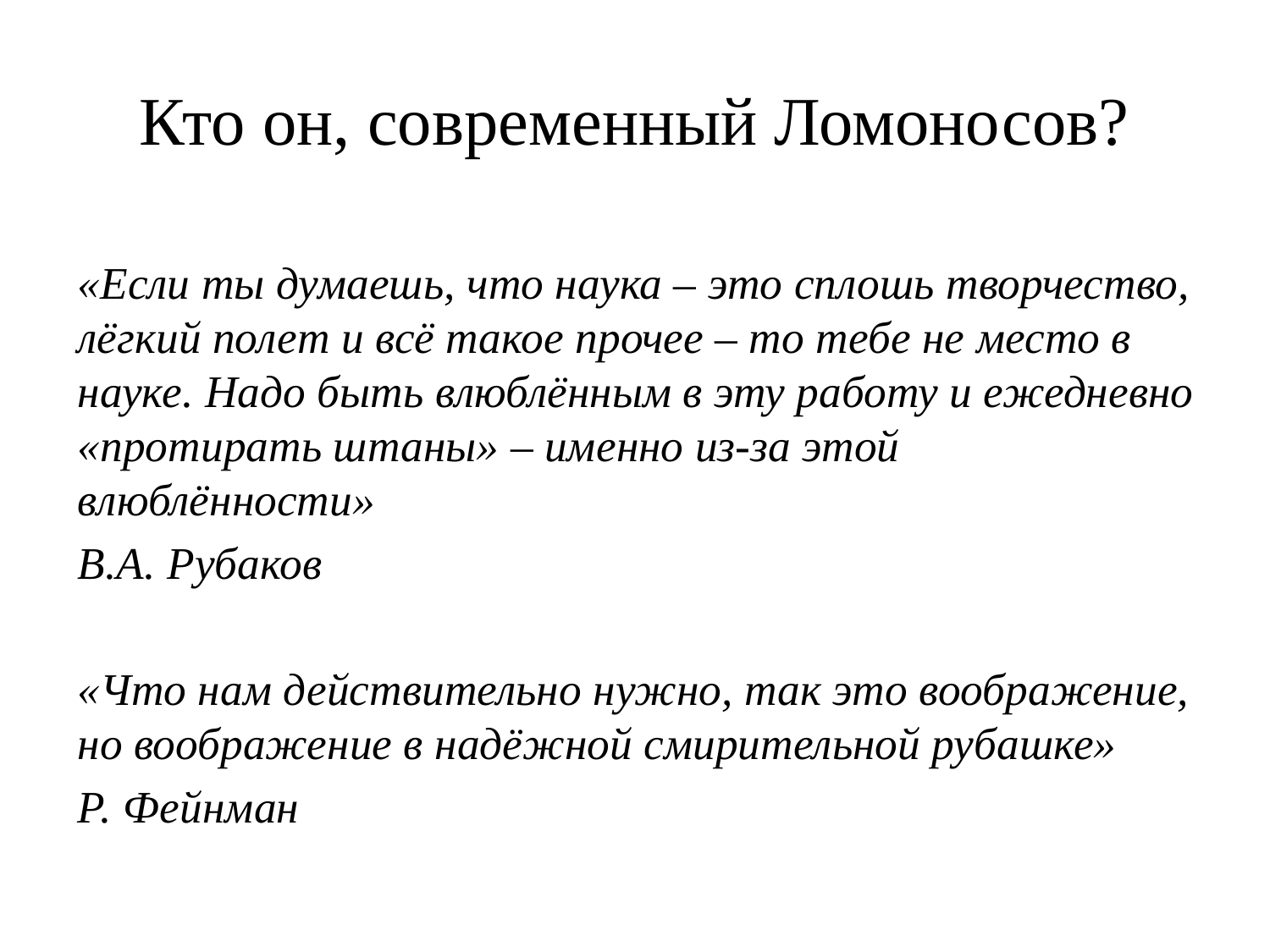

# Кто он, современный Ломоносов?
«Если ты думаешь, что наука – это сплошь творчество, лёгкий полет и всё такое прочее – то тебе не место в науке. Надо быть влюблённым в эту работу и ежедневно «протирать штаны» – именно из-за этой влюблённости»
В.А. Рубаков

«Что нам действительно нужно, так это воображение, но воображение в надёжной смирительной рубашке»
Р. Фейнман